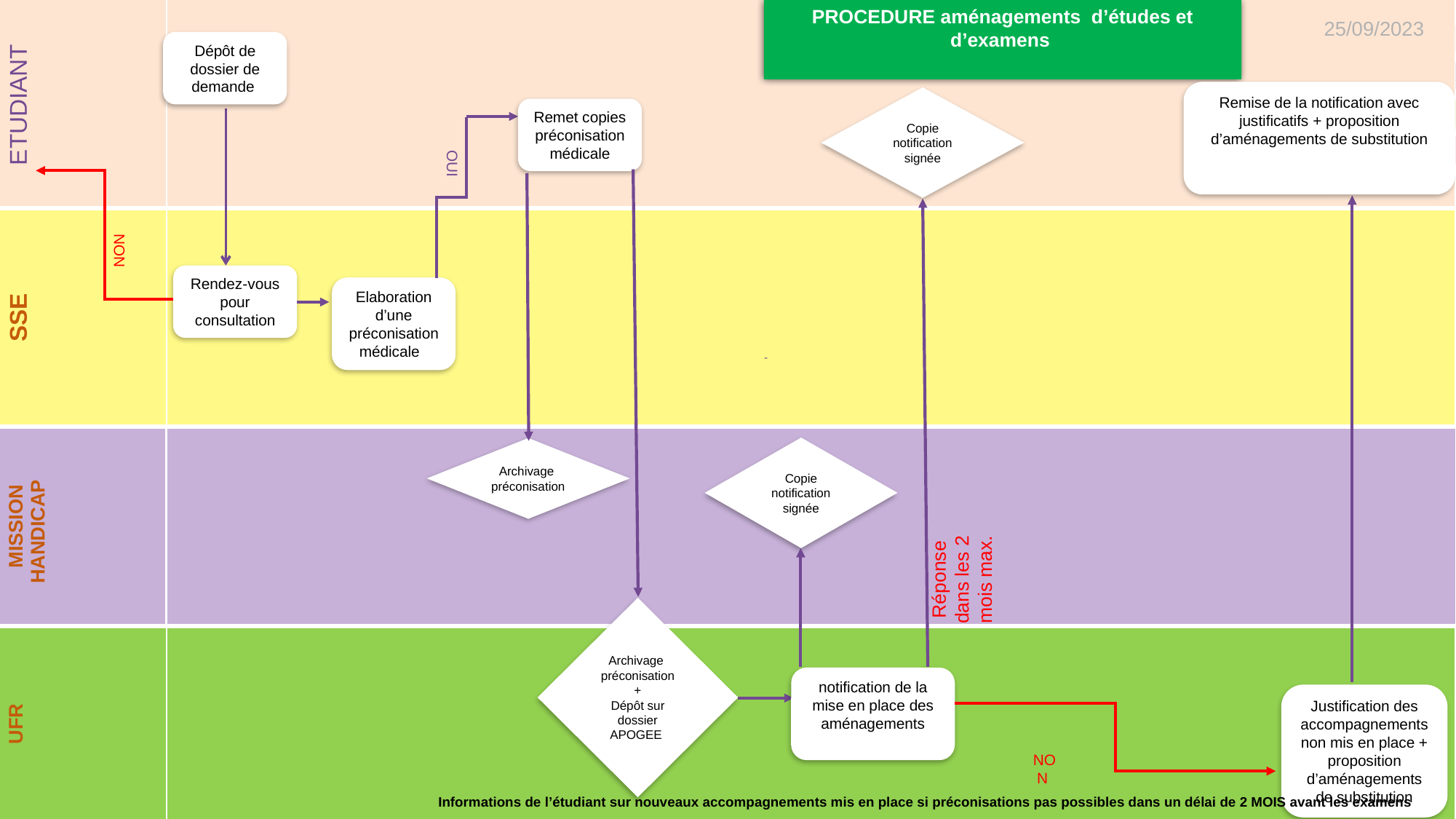

| ETUDIANT |  |
| --- | --- |
| SSE |  |
| MISSION HANDICAP |  |
| UFR |  |
PROCEDURE aménagements  d’études et d’examens

25/09/2023
Dépôt de dossier de demande
demande
Remise de la notification avec justificatifs + proposition d’aménagements de substitution

Copie notification signée
Remet copies préconisation médicale
OUI
NON
Rendez-vous pour consultation
Elaboration d’une préconisation médicale
-
Copie notification signée
Archivage
préconisation
Réponse dans les 2 mois max.
Archivage
préconisation
+
Dépôt sur dossier APOGEE
notification de la mise en place des aménagements

Justification des accompagnements non mis en place + proposition d’aménagements de substitution
NON
Informations de l’étudiant sur nouveaux accompagnements mis en place si préconisations pas possibles dans un délai de 2 MOIS avant les examens